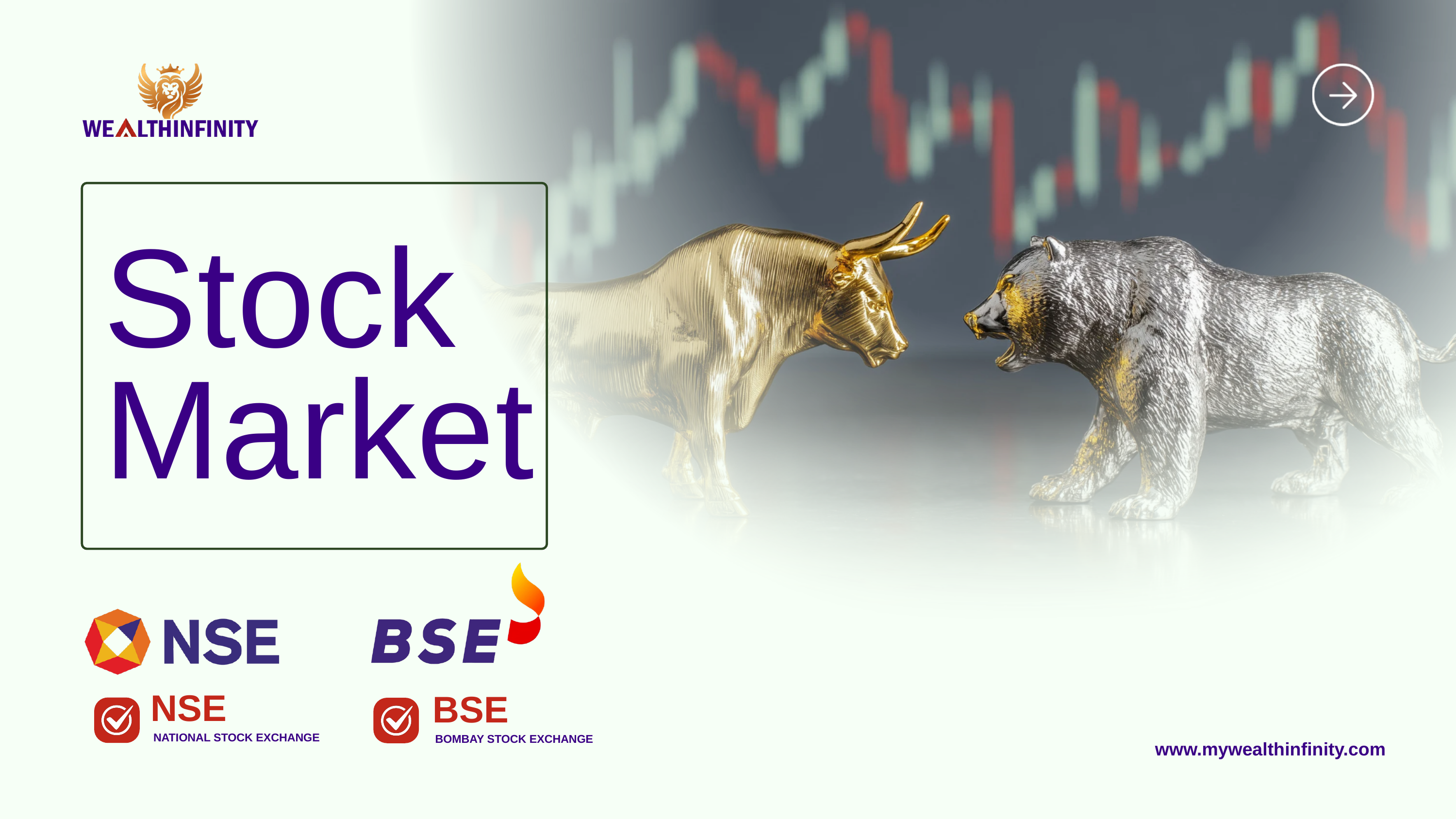

Stock
Market

NSE
BSE

NATIONAL STOCK EXCHANGE
BOMBAY STOCK EXCHANGE
www.mywealthinfinity.com